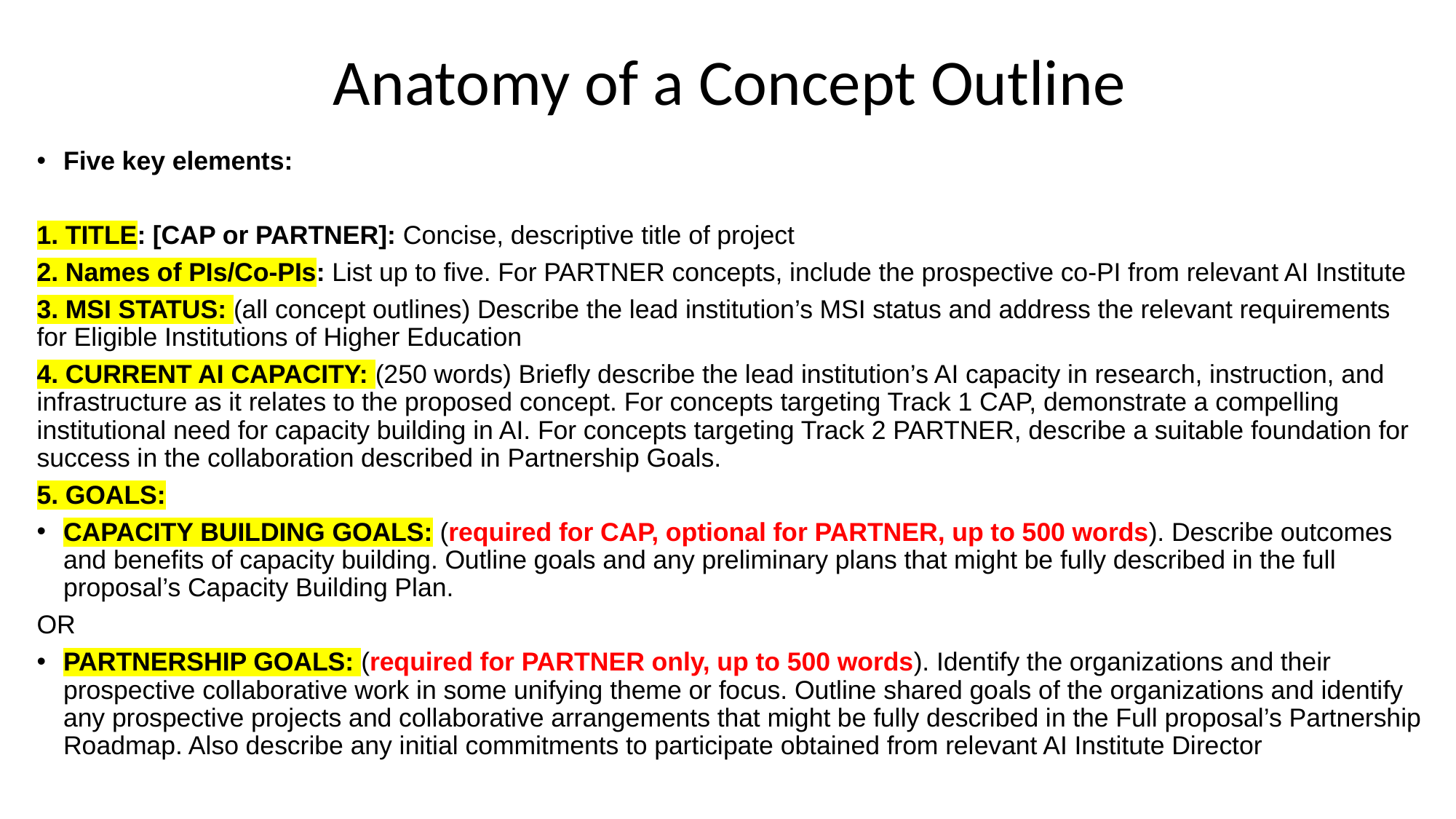

# Anatomy of a Concept Outline
Five key elements:

1. TITLE: [CAP or PARTNER]: Concise, descriptive title of project
2. Names of PIs/Co-PIs: List up to five. For PARTNER concepts, include the prospective co-PI from relevant AI Institute
3. MSI STATUS: (all concept outlines) Describe the lead institution’s MSI status and address the relevant requirements for Eligible Institutions of Higher Education
4. CURRENT AI CAPACITY: (250 words) Briefly describe the lead institution’s AI capacity in research, instruction, and infrastructure as it relates to the proposed concept. For concepts targeting Track 1 CAP, demonstrate a compelling institutional need for capacity building in AI. For concepts targeting Track 2 PARTNER, describe a suitable foundation for success in the collaboration described in Partnership Goals.
5. GOALS:
CAPACITY BUILDING GOALS: (required for CAP, optional for PARTNER, up to 500 words). Describe outcomes and benefits of capacity building. Outline goals and any preliminary plans that might be fully described in the full proposal’s Capacity Building Plan.
OR
PARTNERSHIP GOALS: (required for PARTNER only, up to 500 words). Identify the organizations and their prospective collaborative work in some unifying theme or focus. Outline shared goals of the organizations and identify any prospective projects and collaborative arrangements that might be fully described in the Full proposal’s Partnership Roadmap. Also describe any initial commitments to participate obtained from relevant AI Institute Director